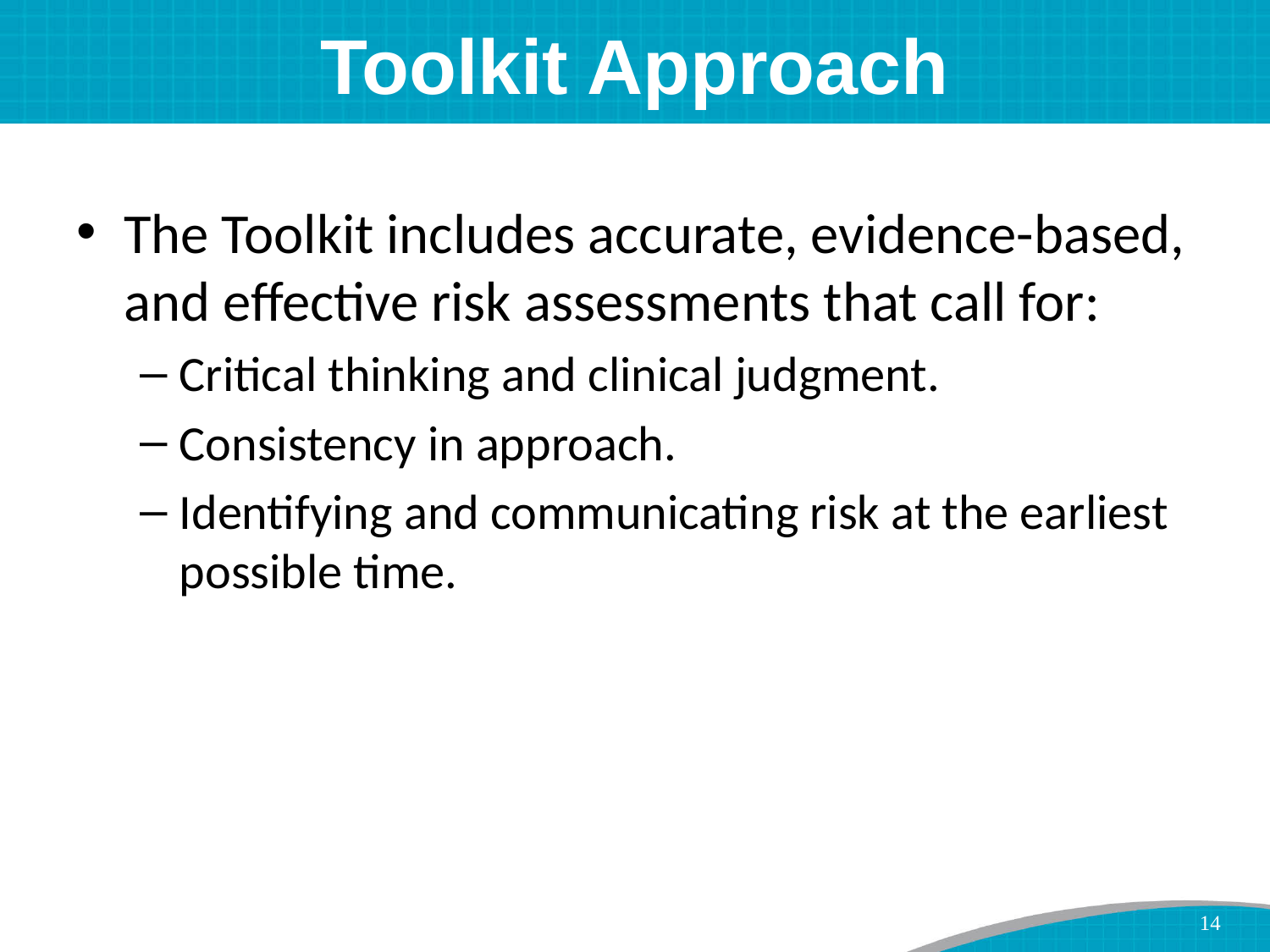

# Toolkit Approach
The Toolkit includes accurate, evidence-based, and effective risk assessments that call for:
Critical thinking and clinical judgment.
Consistency in approach.
Identifying and communicating risk at the earliest possible time.